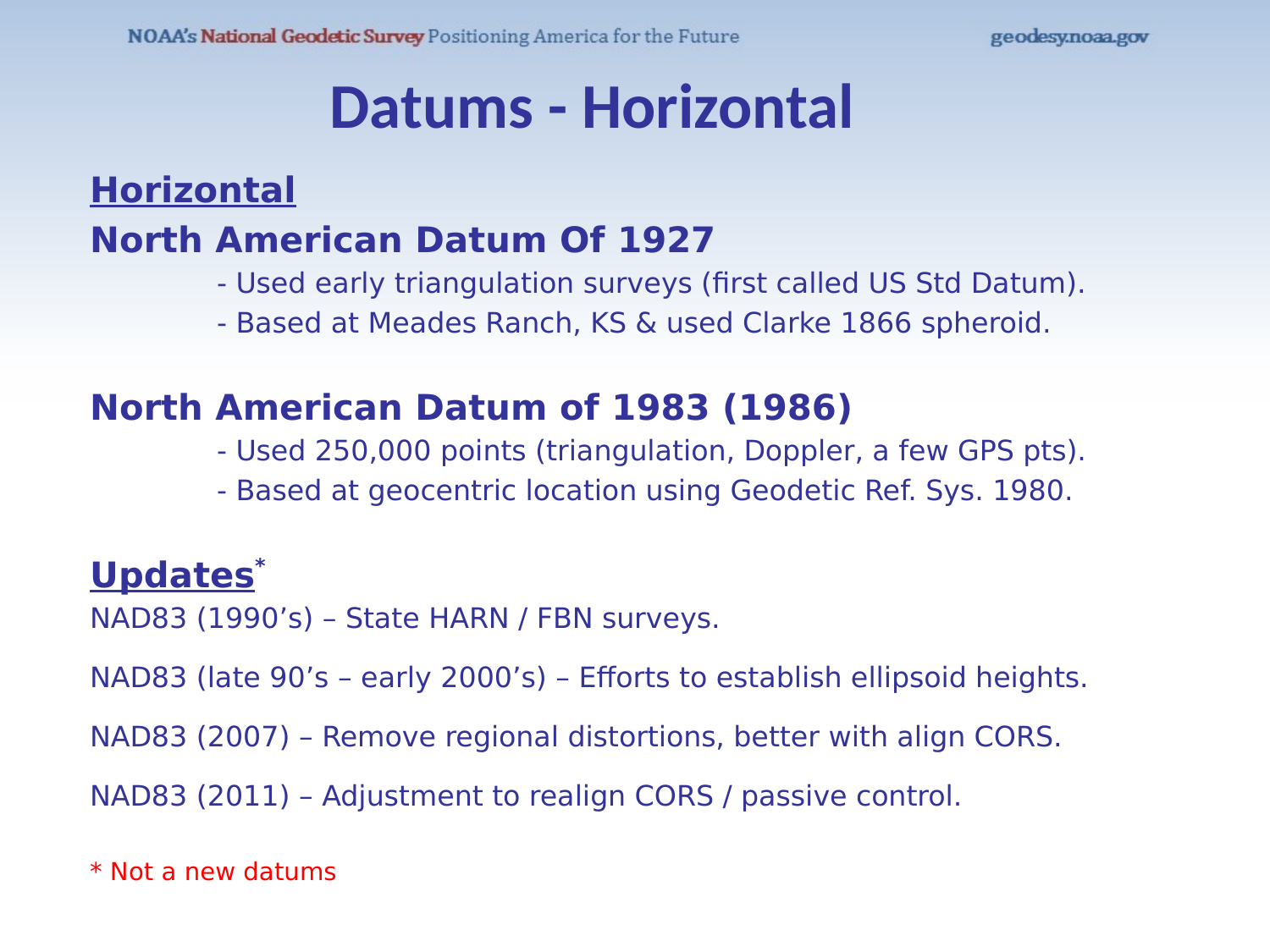

Datums - Horizontal
Horizontal
North American Datum Of 1927
	- Used early triangulation surveys (first called US Std Datum).
	- Based at Meades Ranch, KS & used Clarke 1866 spheroid.

North American Datum of 1983 (1986)
	- Used 250,000 points (triangulation, Doppler, a few GPS pts).
	- Based at geocentric location using Geodetic Ref. Sys. 1980.

Updates*
NAD83 (1990’s) – State HARN / FBN surveys.

NAD83 (late 90’s – early 2000’s) – Efforts to establish ellipsoid heights.

NAD83 (2007) – Remove regional distortions, better with align CORS.

NAD83 (2011) – Adjustment to realign CORS / passive control.

* Not a new datums